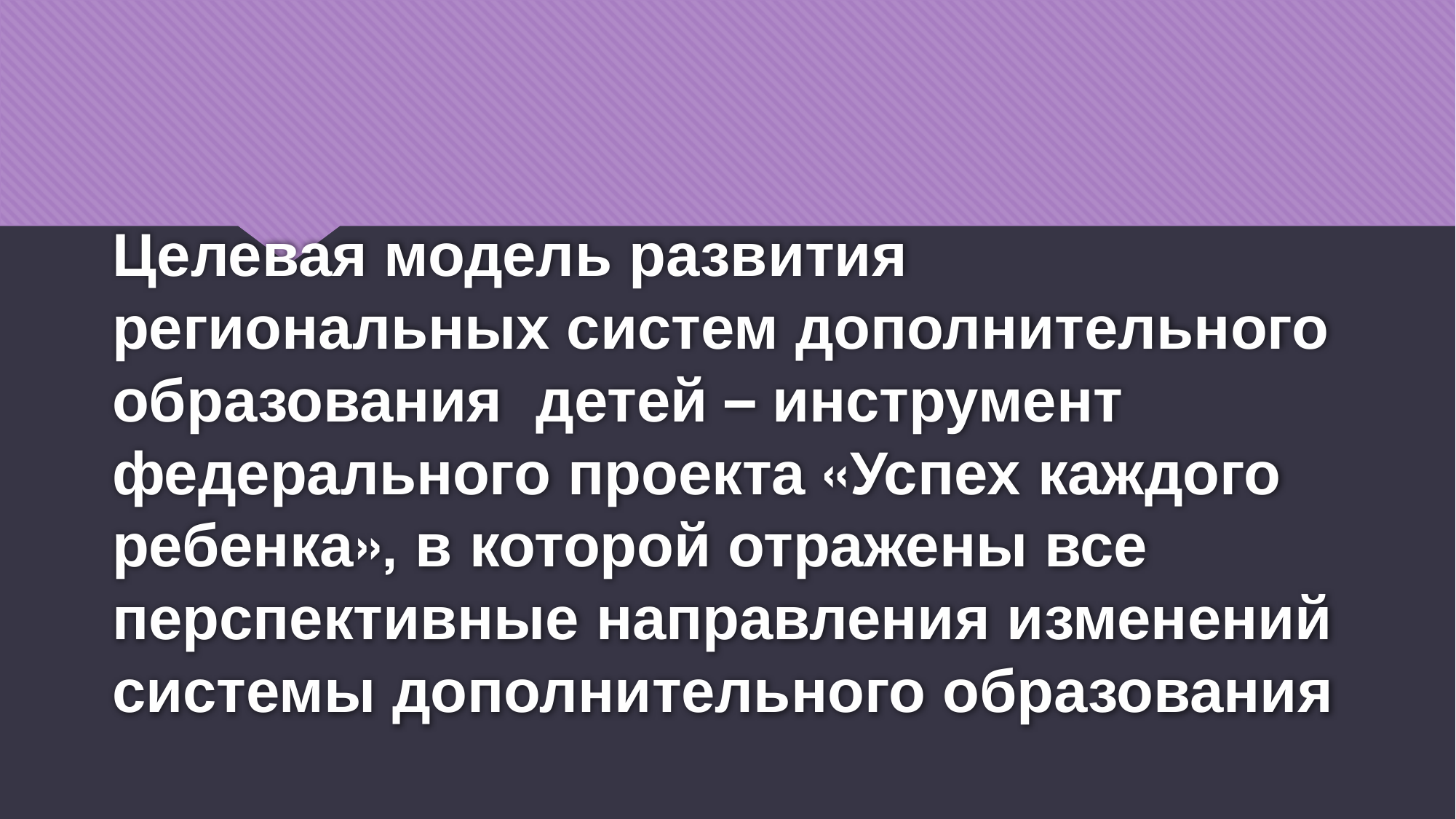

# Целевая модель развития региональных систем дополнительного образования  детей – инструмент федерального проекта «Успех каждого ребенка», в которой отражены все перспективные направления изменений системы дополнительного образования